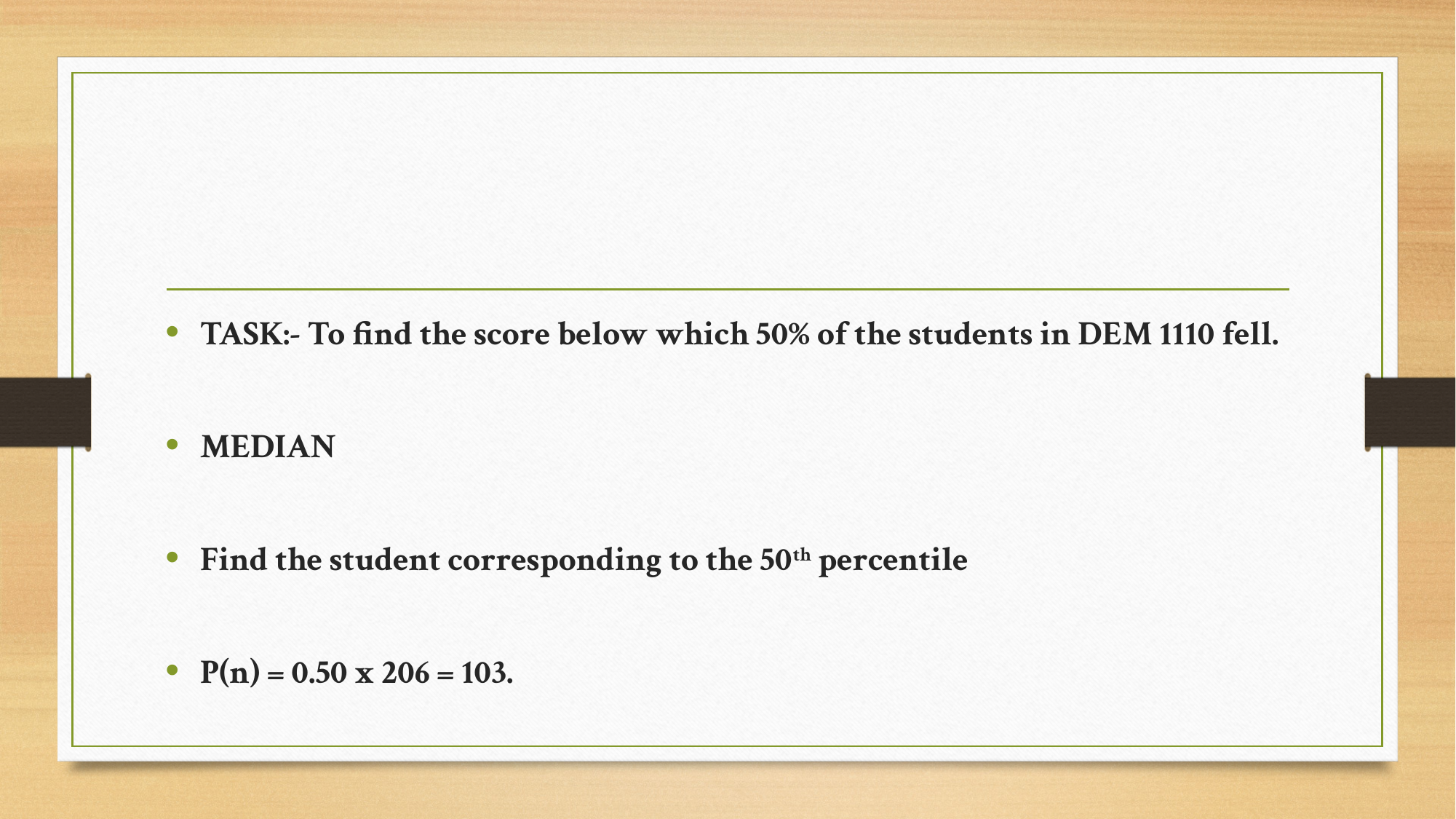

#
TASK:- To find the score below which 50% of the students in DEM 1110 fell.

MEDIAN

Find the student corresponding to the 50th percentile

P(n) = 0.50 x 206 = 103.